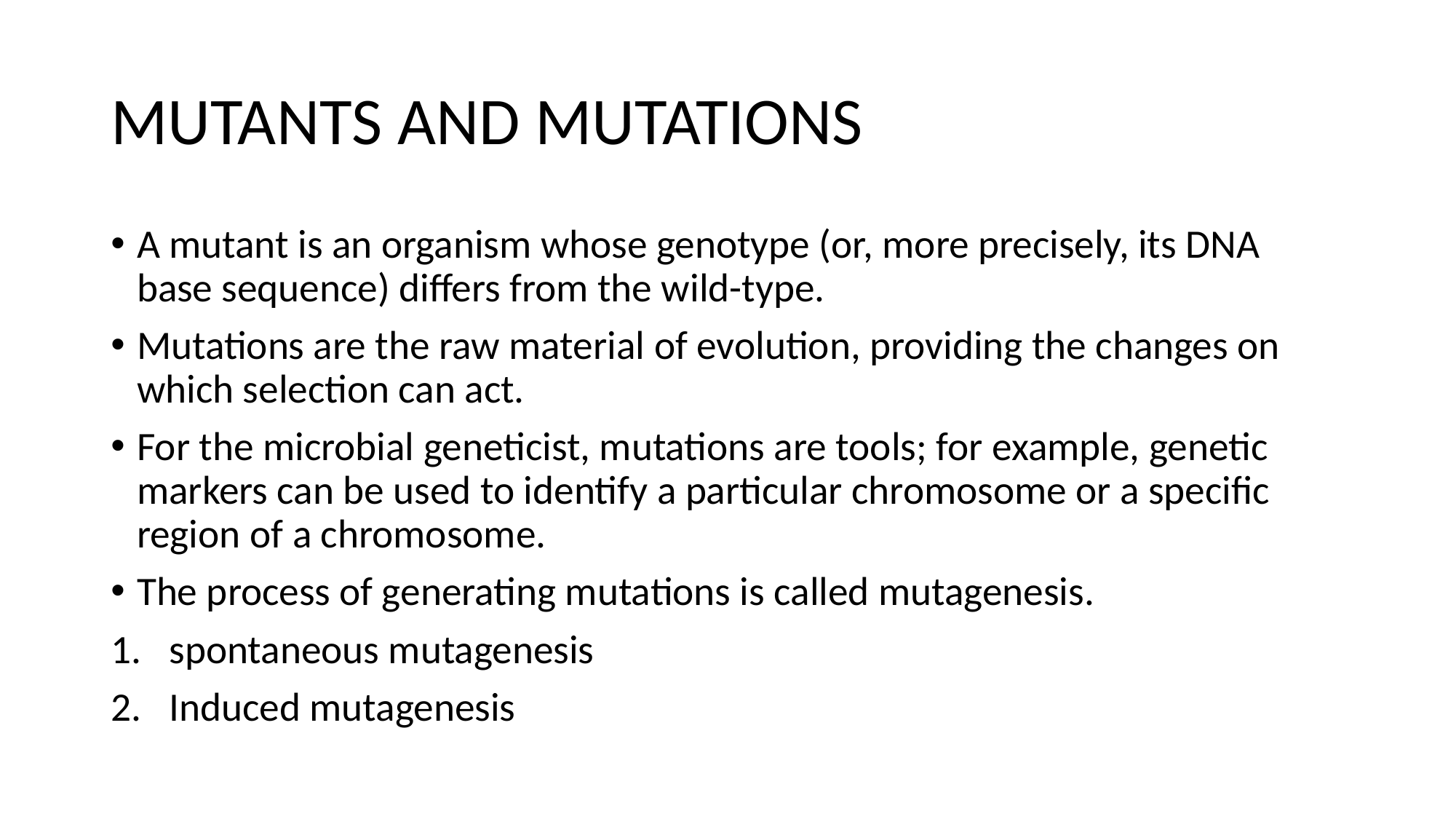

# MUTANTS AND MUTATIONS
A mutant is an organism whose genotype (or, more precisely, its DNA base sequence) differs from the wild-type.
Mutations are the raw material of evolution, providing the changes on which selection can act.
For the microbial geneticist, mutations are tools; for example, genetic markers can be used to identify a particular chromosome or a specific region of a chromosome.
The process of generating mutations is called mutagenesis.
spontaneous mutagenesis
Induced mutagenesis